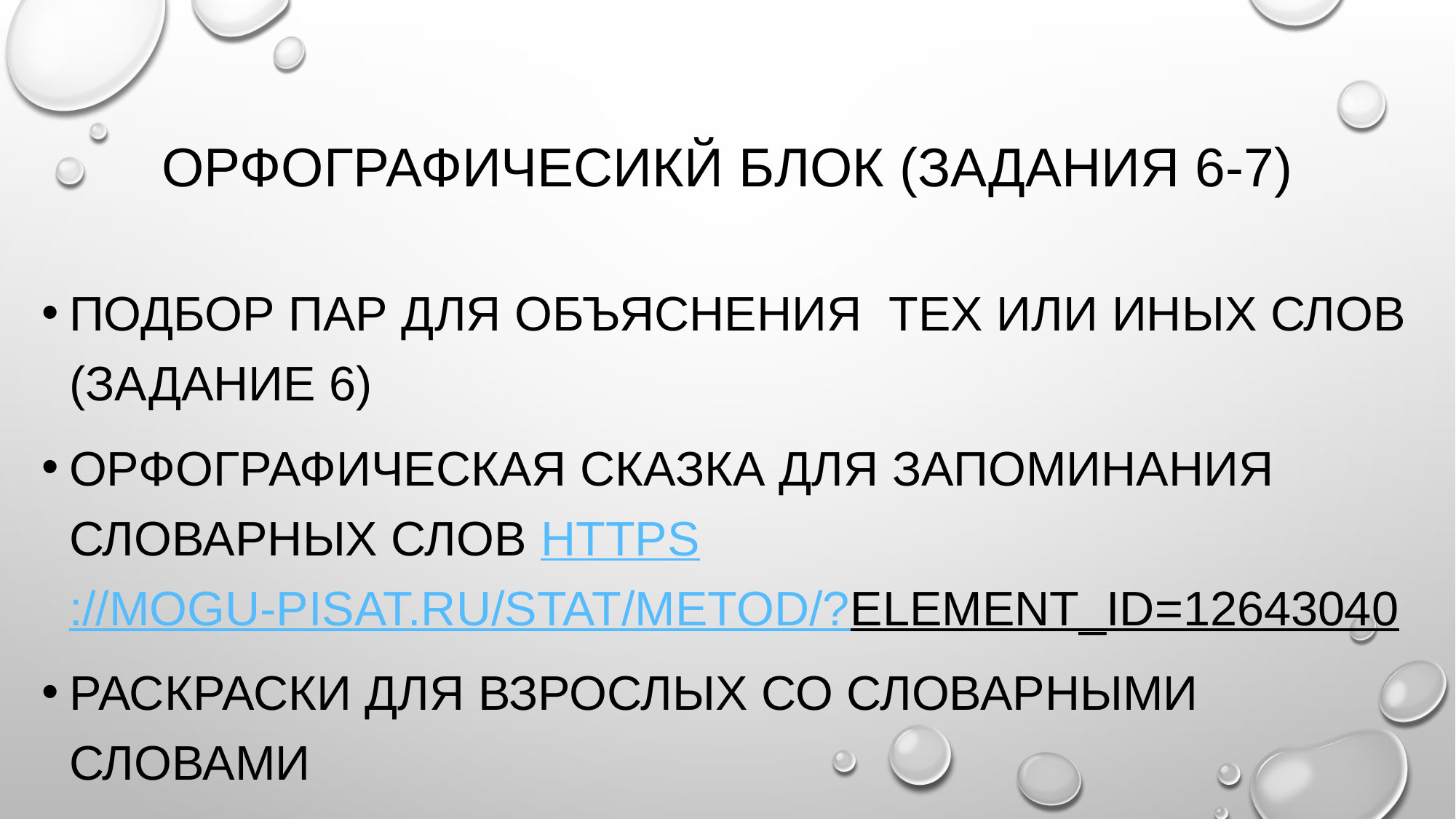

# Орфографичесикй блок (задания 6-7)
Подбор пар для объяснения  тех или иных слов (задание 6)
Орфографическая сказка для запоминания словарных слов https://mogu-pisat.ru/stat/metod/?ELEMENT_ID=12643040
Раскраски для взрослых со словарными словами